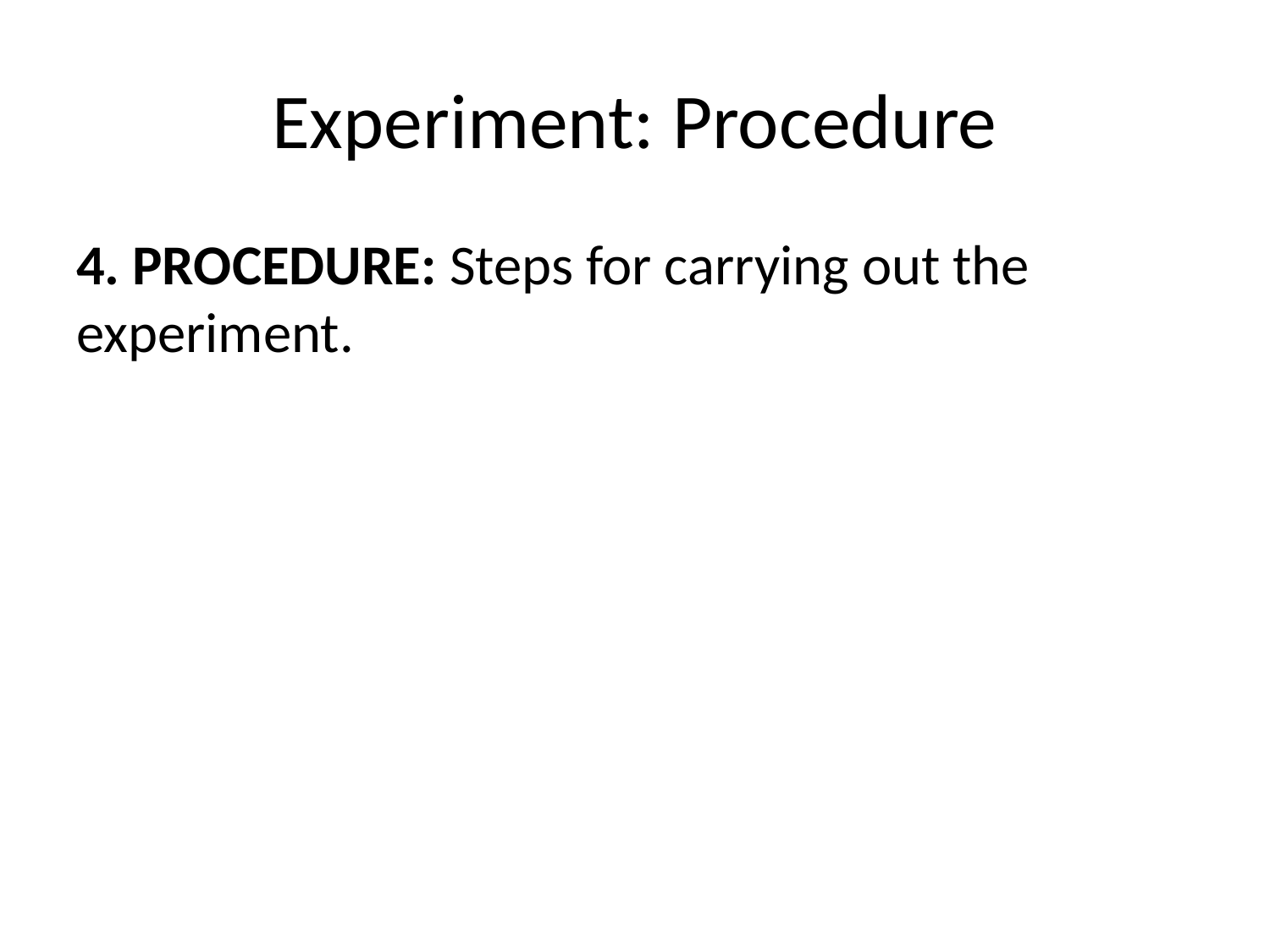

# Experiment: Procedure
4. PROCEDURE: Steps for carrying out the experiment.